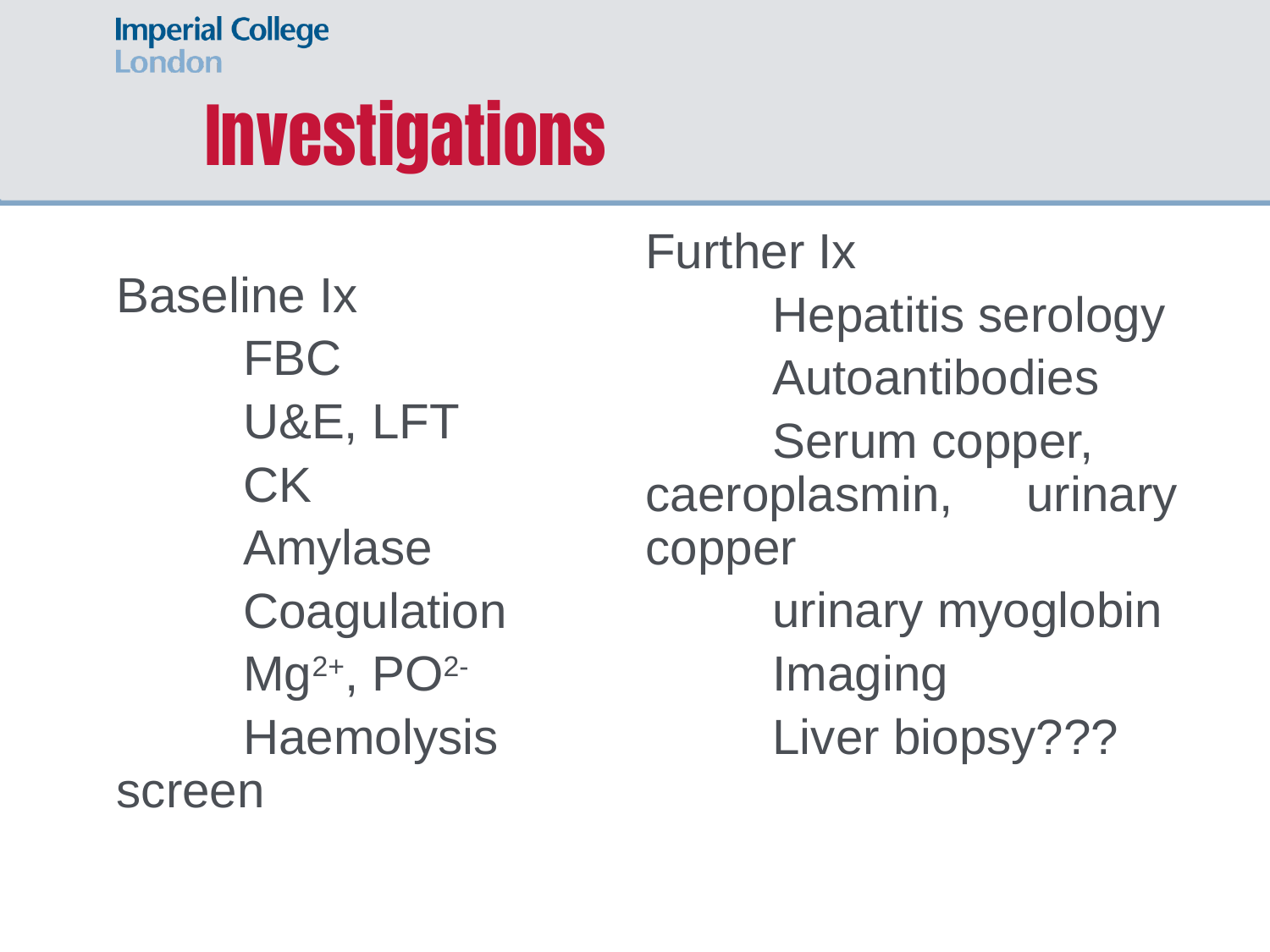

# Investigations
Further Ix
	Hepatitis serology
	Autoantibodies
	Serum copper, 	caeroplasmin, 	urinary copper
	urinary myoglobin
	Imaging
	Liver biopsy???

Baseline Ix
	FBC
	U&E, LFT
	CK
	Amylase
	Coagulation
	Mg2+, PO2-
	Haemolysis screen